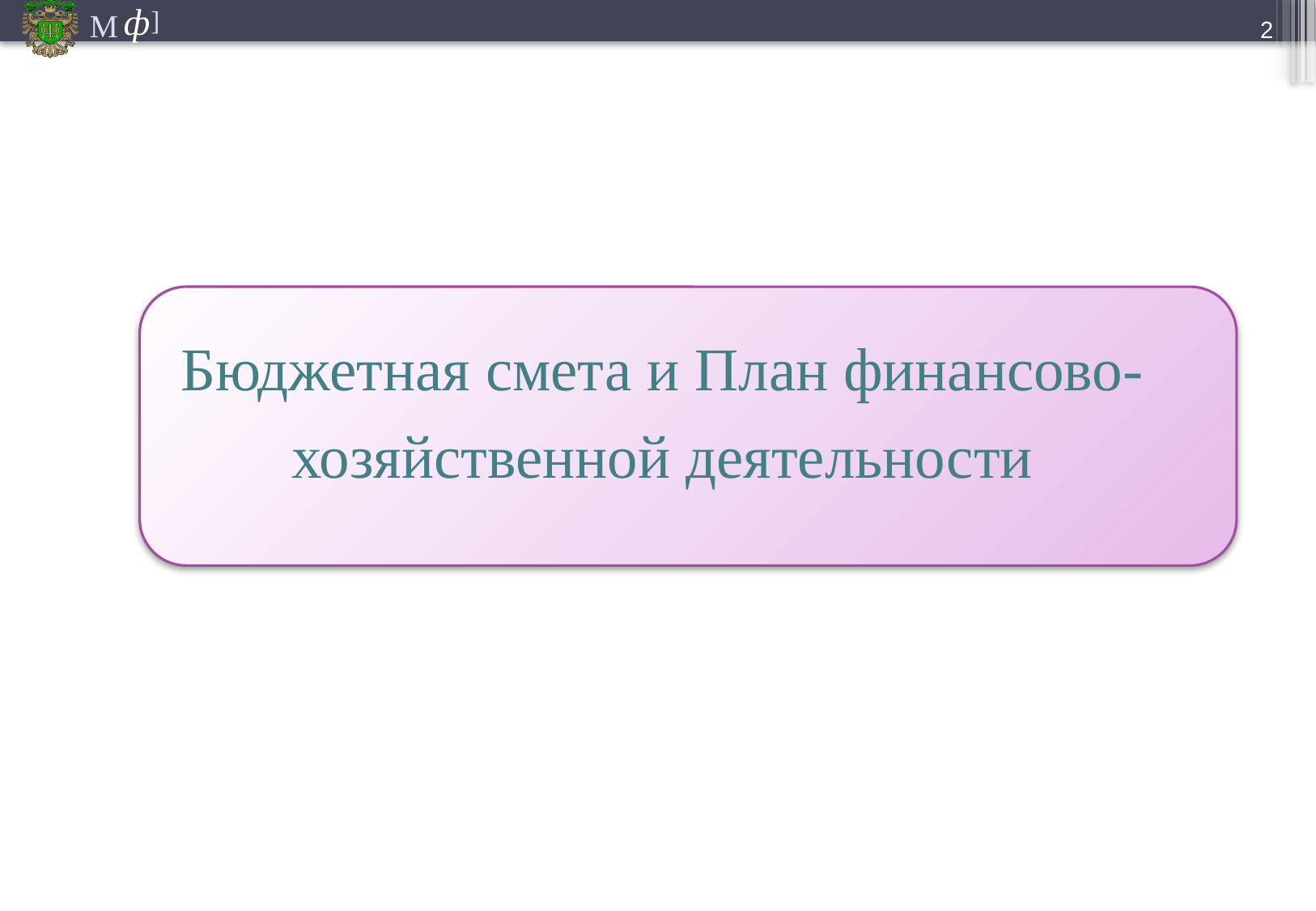

2

Бюджетная смета и План финансово-хозяйственной деятельности